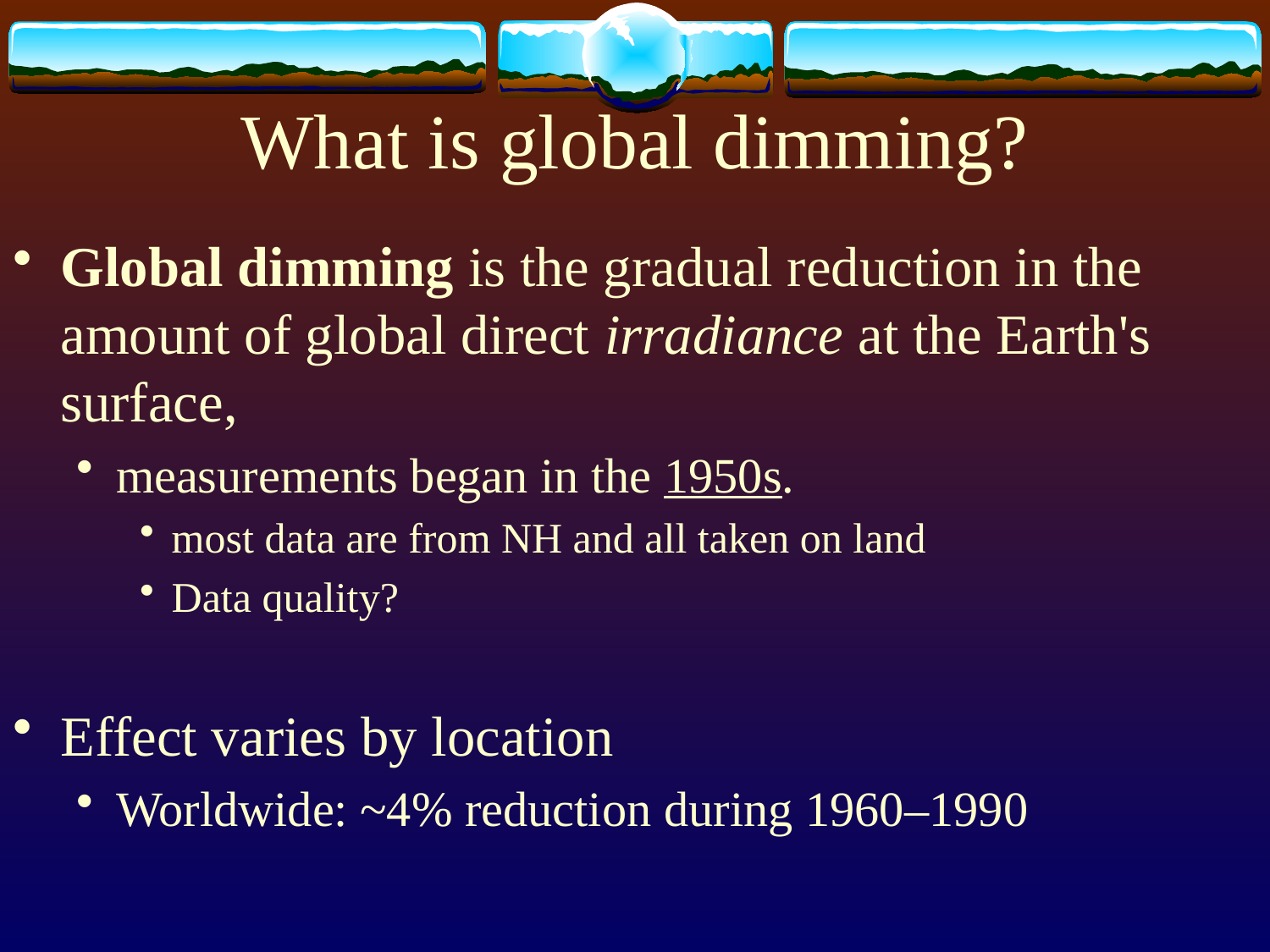

# What is global dimming?
Global dimming is the gradual reduction in the amount of global direct irradiance at the Earth's surface,
measurements began in the 1950s.
most data are from NH and all taken on land
Data quality?

Effect varies by location
Worldwide: ~4% reduction during 1960–1990